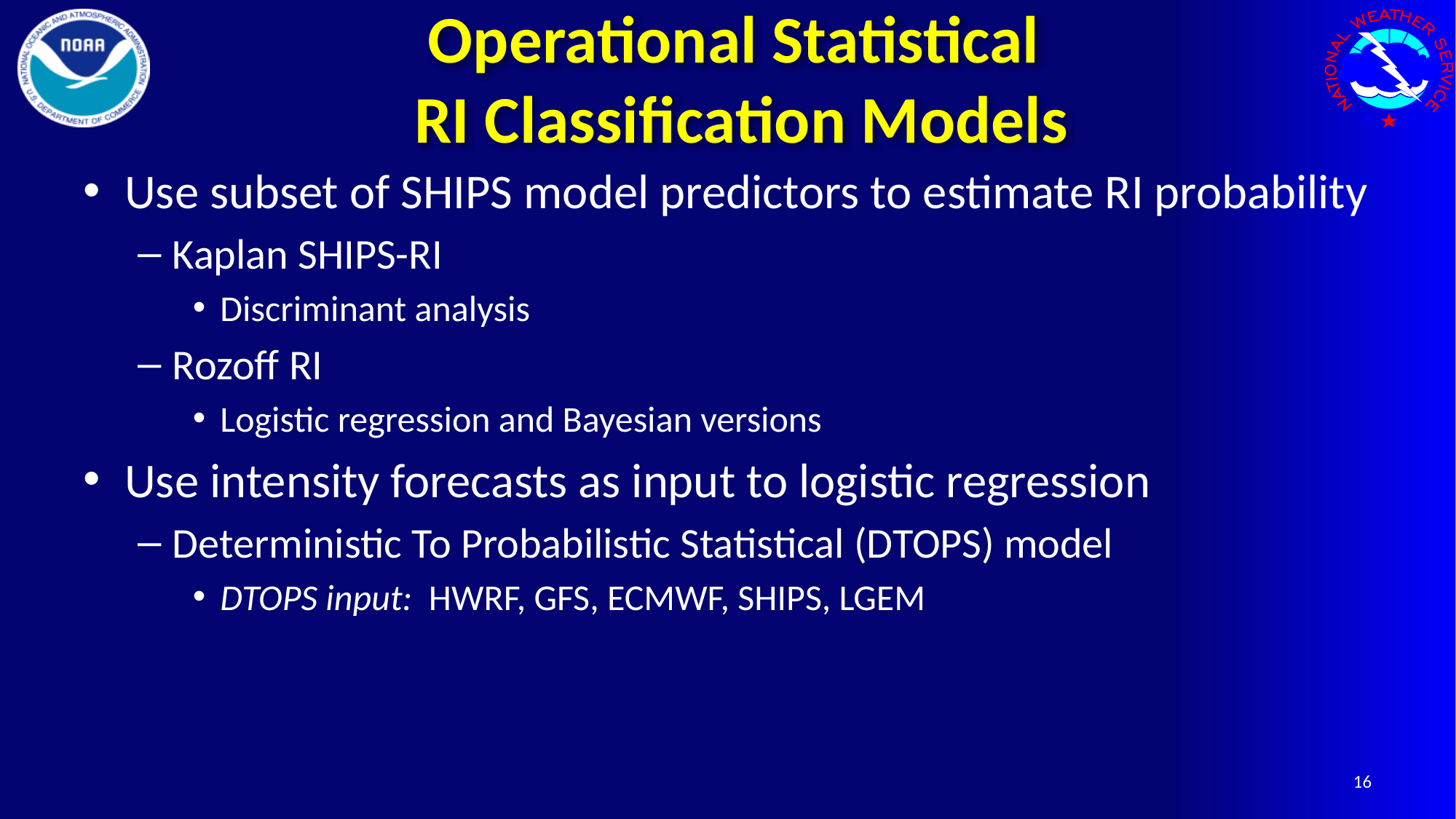

# Operational Statistical RI Classification Models
Use subset of SHIPS model predictors to estimate RI probability
Kaplan SHIPS-RI
Discriminant analysis
Rozoff RI
Logistic regression and Bayesian versions
Use intensity forecasts as input to logistic regression
Deterministic To Probabilistic Statistical (DTOPS) model
DTOPS input:  HWRF, GFS, ECMWF, SHIPS, LGEM
16